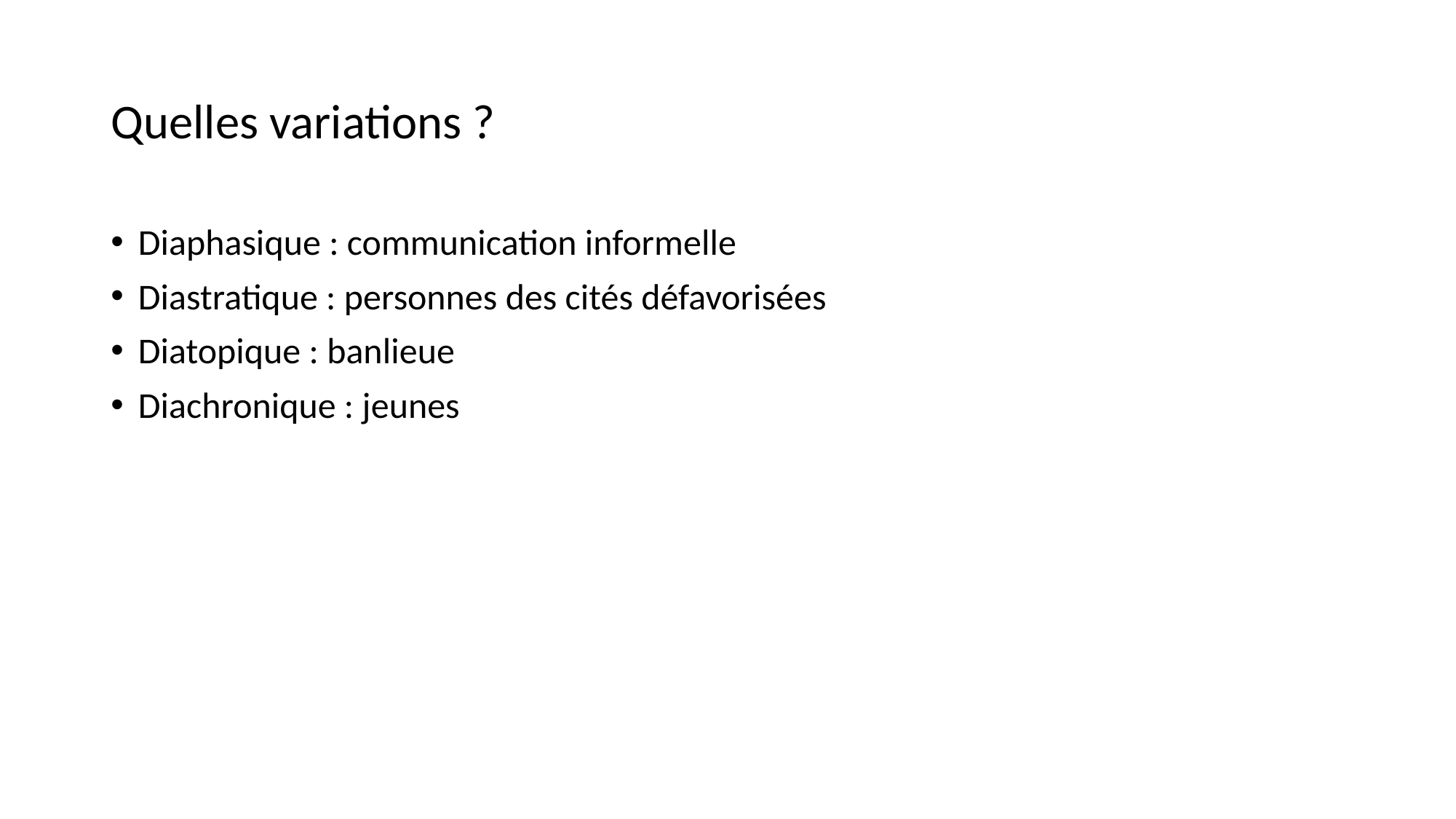

# Quelles variations ?
Diaphasique : communication informelle
Diastratique : personnes des cités défavorisées
Diatopique : banlieue
Diachronique : jeunes